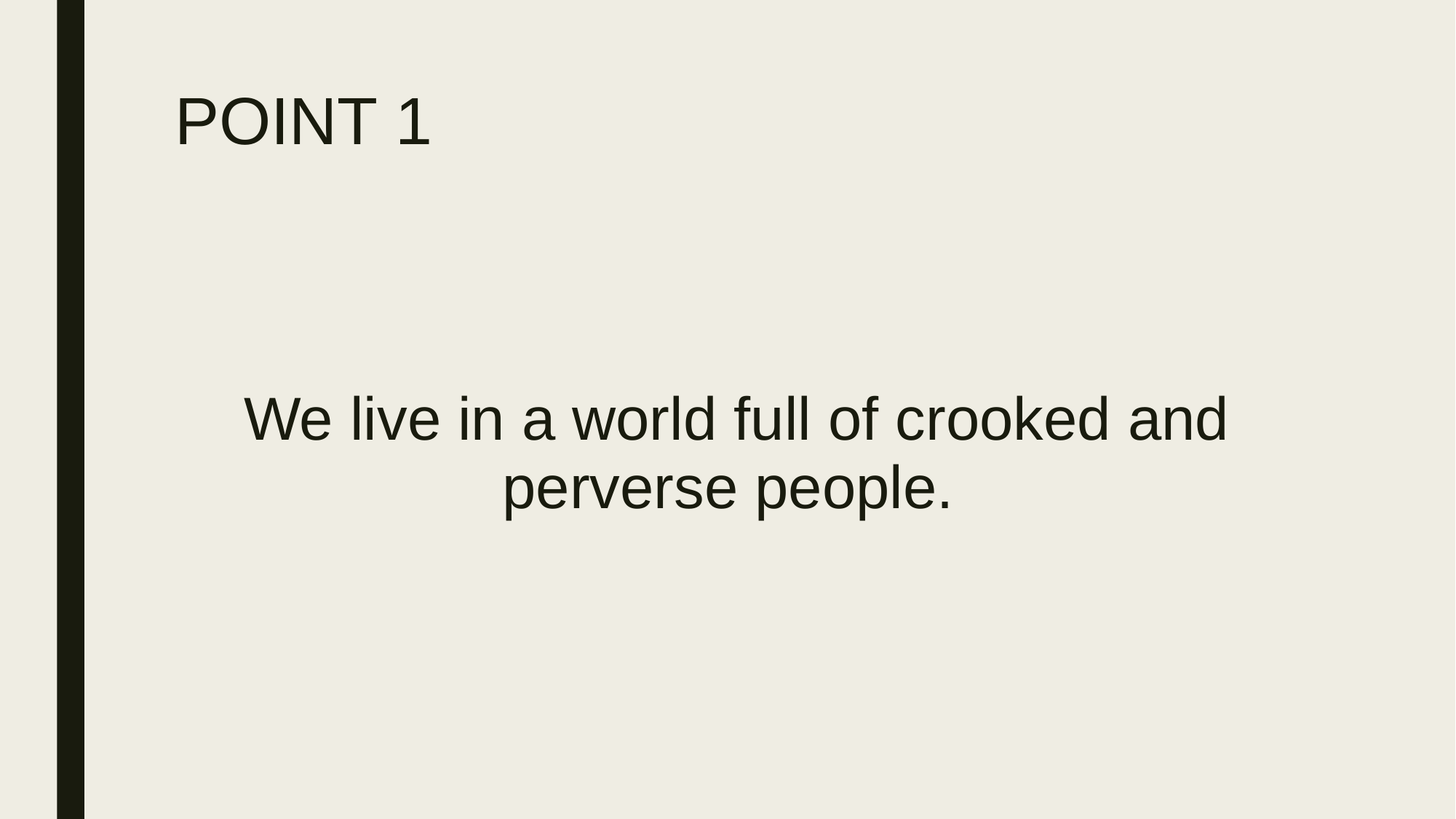

# POINT 1

We live in a world full of crooked and perverse people.